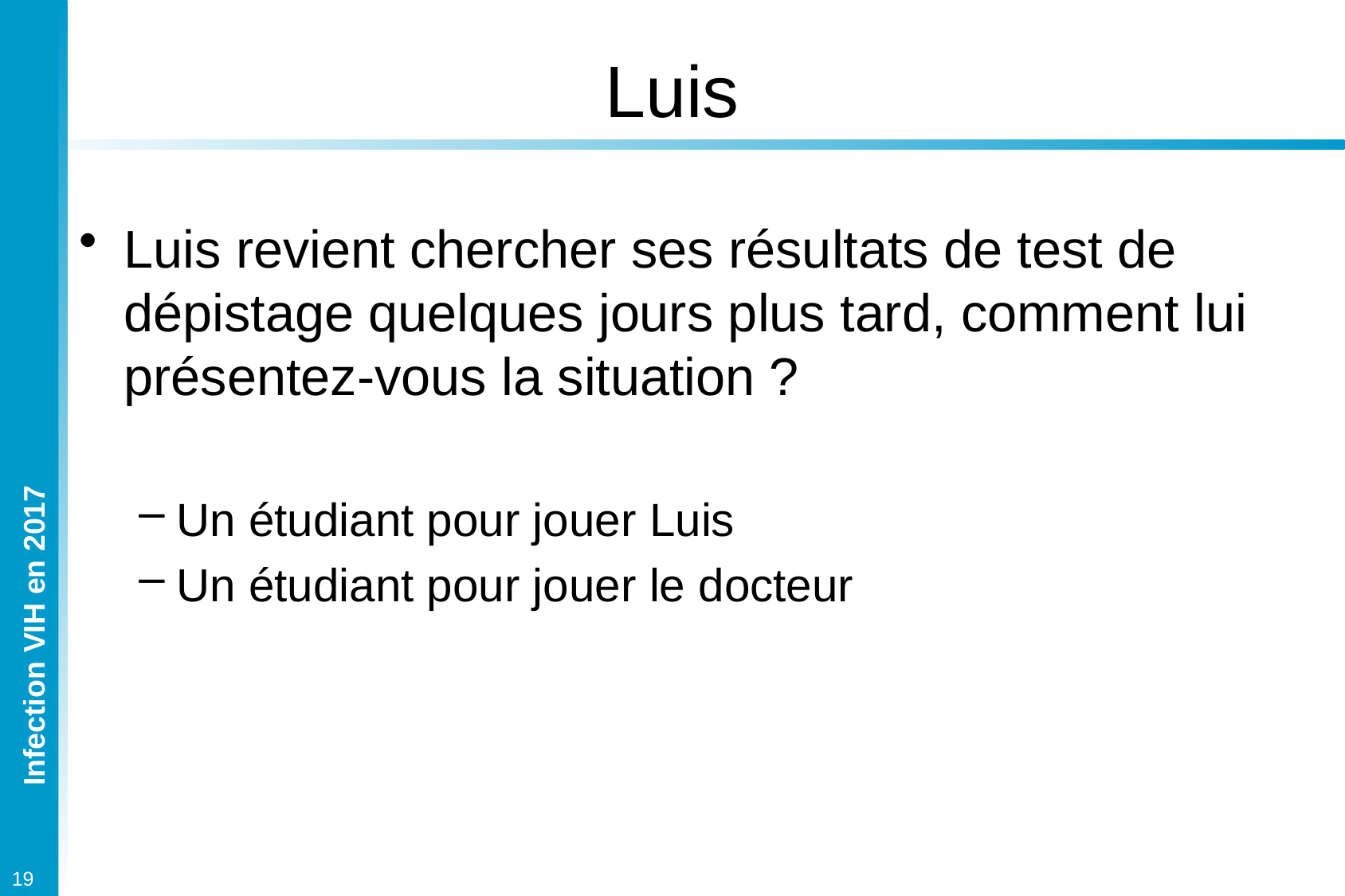

# Luis
Luis revient chercher ses résultats de test de dépistage quelques jours plus tard, comment lui présentez-vous la situation ?

Un étudiant pour jouer Luis
Un étudiant pour jouer le docteur